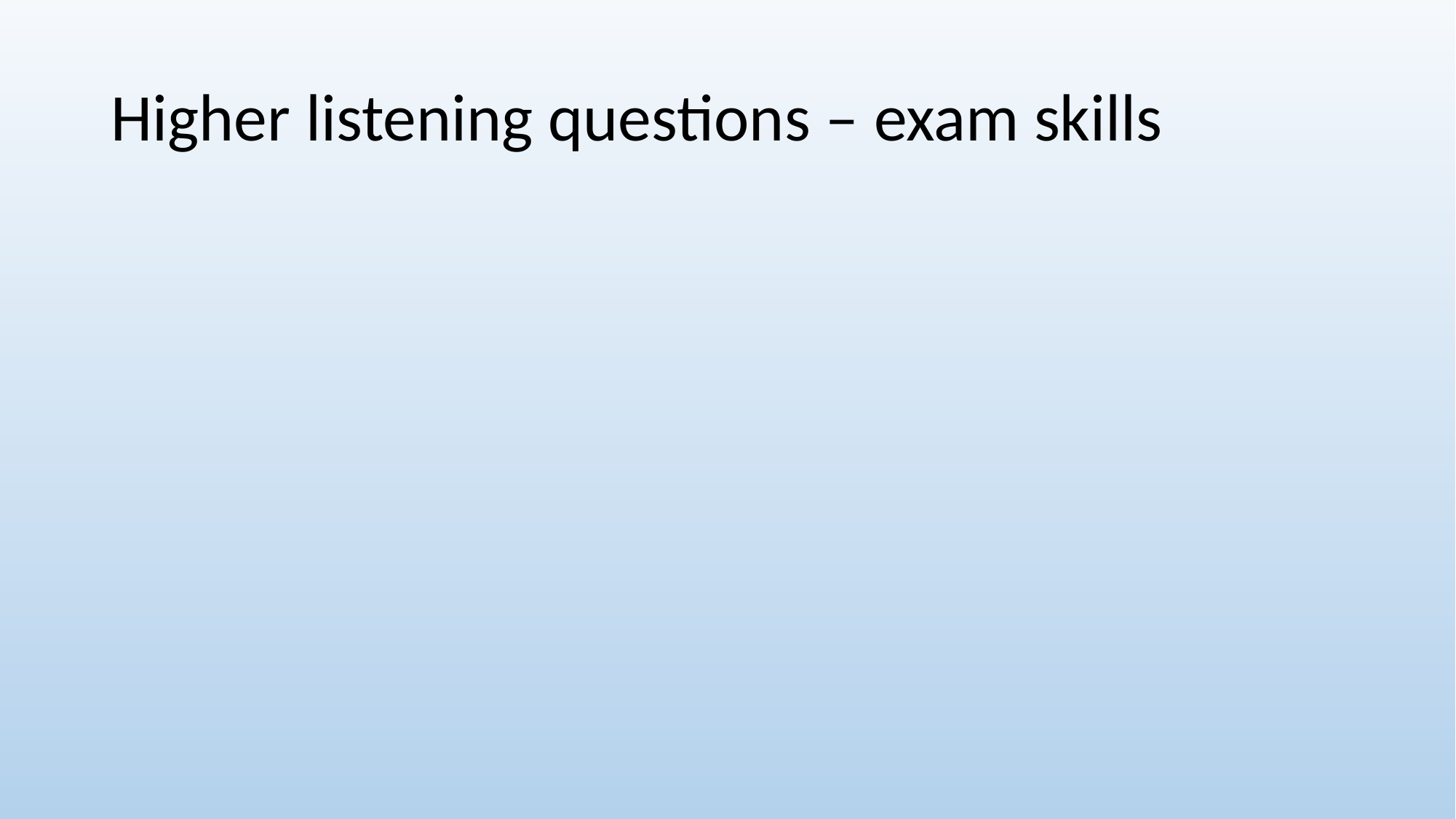

# Higher listening questions – exam skills